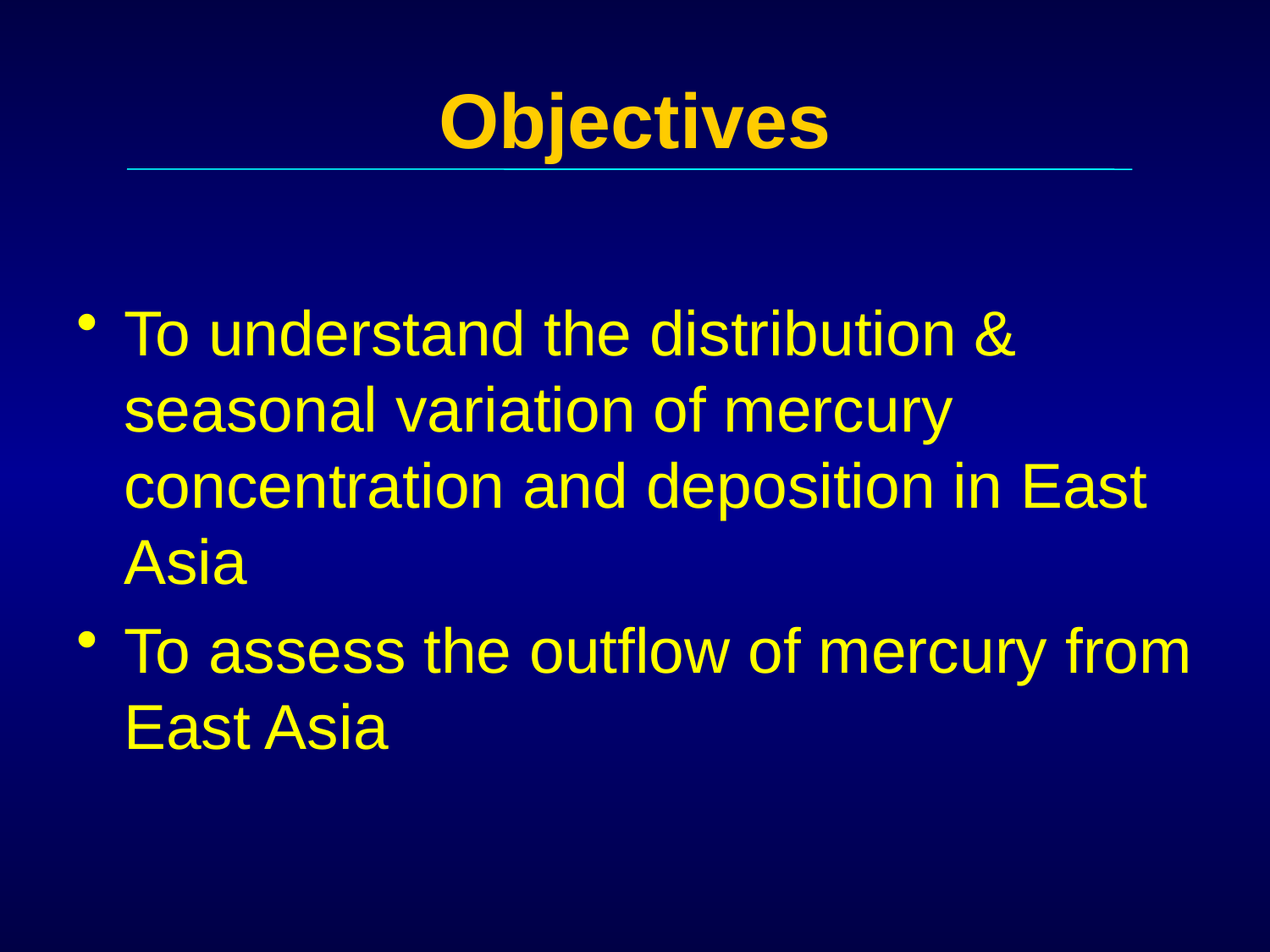

# Objectives

To understand the distribution & seasonal variation of mercury concentration and deposition in East Asia
To assess the outflow of mercury from East Asia